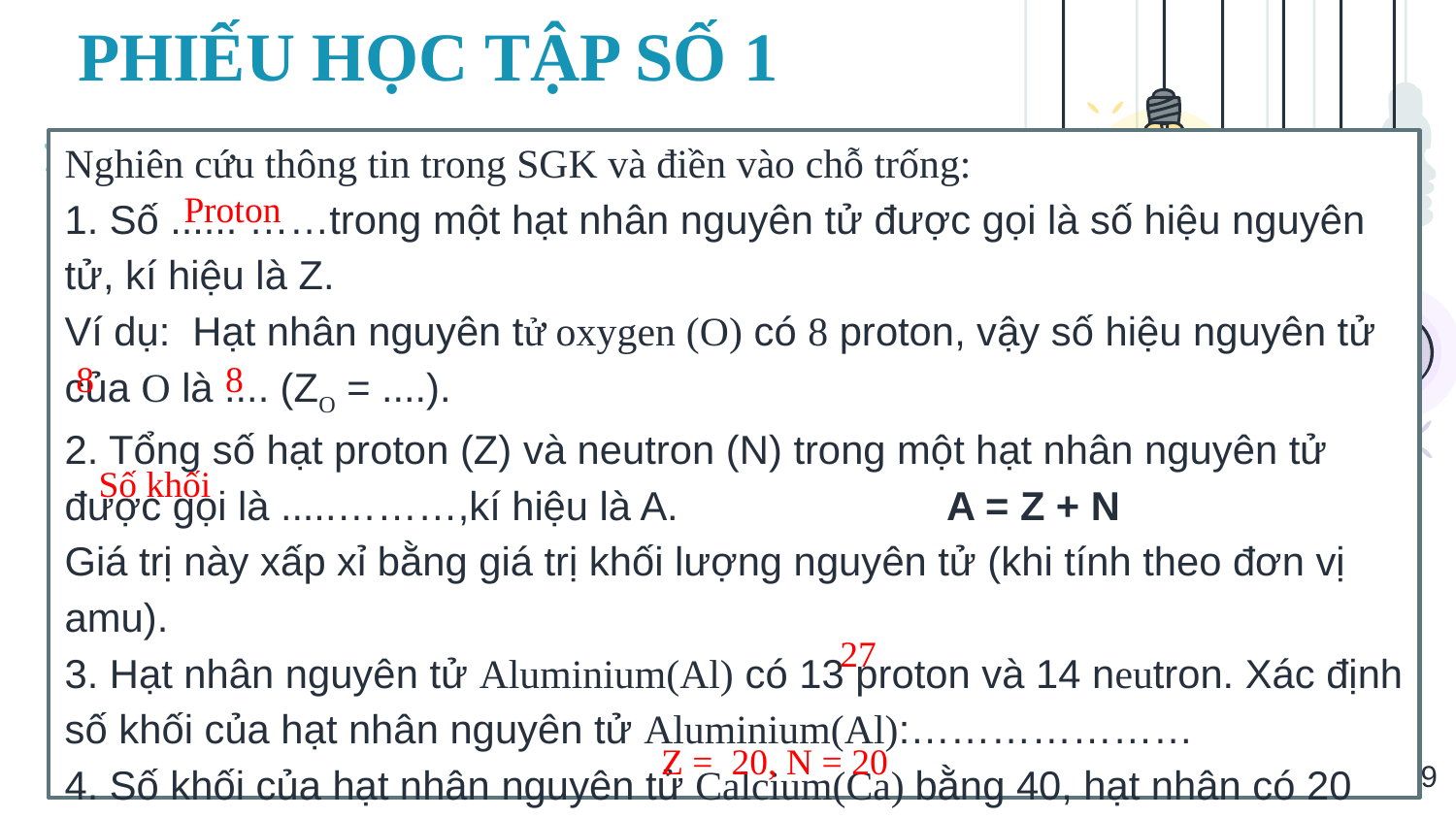

# PHIẾU HỌC TẬP SỐ 1
Nghiên cứu thông tin trong SGK và điền vào chỗ trống:
1. Số ...... ……trong một hạt nhân nguyên tử được gọi là số hiệu nguyên tử, kí hiệu là Z.
Ví dụ:  Hạt nhân nguyên tử oxygen (O) có 8 proton, vậy số hiệu nguyên tử của O là .... (ZO = ....).
2. Tổng số hạt proton (Z) và neutron (N) trong một hạt nhân nguyên tử được gọi là .....………,kí hiệu là A.                        A = Z + N
Giá trị này xấp xỉ bằng giá trị khối lượng nguyên tử (khi tính theo đơn vị amu).
3. Hạt nhân nguyên tử Aluminium(Al) có 13 proton và 14 neutron. Xác định số khối của hạt nhân nguyên tử Aluminium(Al):…………………
4. Số khối của hạt nhân nguyên tử Calcium(Ca) bằng 40, hạt nhân có 20 neutron. Xác định số Z, N của Calcium(Ca) :…………………..

Proton
8
8
Số khối
27
Z =  20, N = 20
9